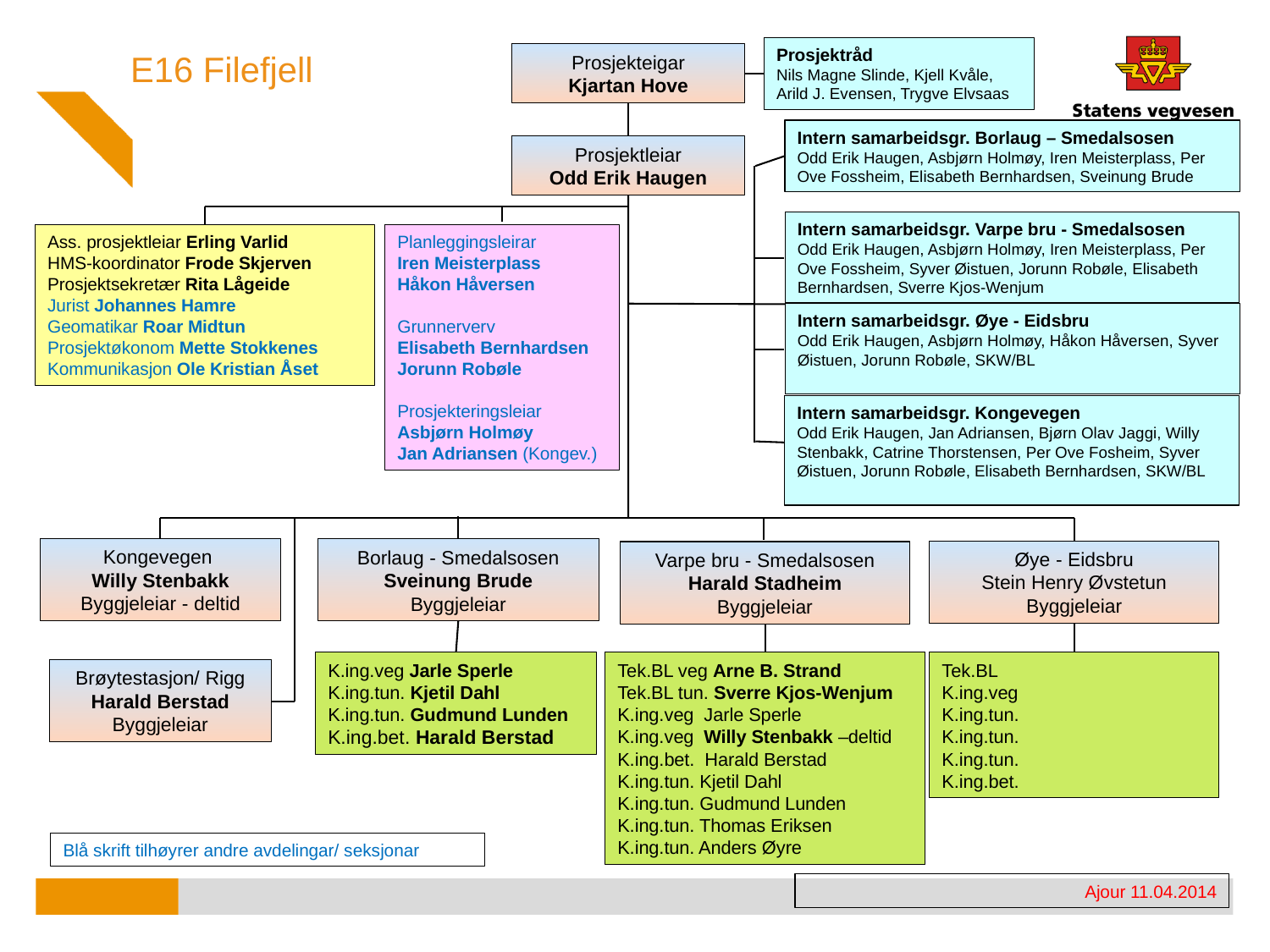

Prosjektråd
Nils Magne Slinde, Kjell Kvåle, Arild J. Evensen, Trygve Elvsaas
Prosjekteigar
Kjartan Hove
E16 Filefjell
Intern samarbeidsgr. Borlaug – Smedalsosen
Odd Erik Haugen, Asbjørn Holmøy, Iren Meisterplass, Per Ove Fossheim, Elisabeth Bernhardsen, Sveinung Brude
Prosjektleiar
Odd Erik Haugen
#
Intern samarbeidsgr. Varpe bru - Smedalsosen
Odd Erik Haugen, Asbjørn Holmøy, Iren Meisterplass, Per Ove Fossheim, Syver Øistuen, Jorunn Robøle, Elisabeth Bernhardsen, Sverre Kjos-Wenjum
Ass. prosjektleiar Erling Varlid
HMS-koordinator Frode Skjerven
Prosjektsekretær Rita Lågeide
Jurist Johannes Hamre
Geomatikar Roar Midtun
Prosjektøkonom Mette Stokkenes
Kommunikasjon Ole Kristian Åset
Planleggingsleirar
Iren Meisterplass
Håkon Håversen

Grunnerverv
Elisabeth Bernhardsen
Jorunn Robøle

Prosjekteringsleiar
Asbjørn Holmøy
Jan Adriansen (Kongev.)
Intern samarbeidsgr. Øye - Eidsbru
Odd Erik Haugen, Asbjørn Holmøy, Håkon Håversen, Syver Øistuen, Jorunn Robøle, SKW/BL

Intern samarbeidsgr. Kongevegen
Odd Erik Haugen, Jan Adriansen, Bjørn Olav Jaggi, Willy Stenbakk, Catrine Thorstensen, Per Ove Fosheim, Syver Øistuen, Jorunn Robøle, Elisabeth Bernhardsen, SKW/BL

Kongevegen
Willy Stenbakk
Byggjeleiar - deltid
Borlaug - Smedalsosen
Sveinung Brude
Byggjeleiar
Øye - Eidsbru
Stein Henry Øvstetun
Byggjeleiar
Varpe bru - Smedalsosen
Harald Stadheim
Byggjeleiar
K.ing.veg Jarle Sperle
K.ing.tun. Kjetil Dahl
K.ing.tun. Gudmund Lunden
K.ing.bet. Harald Berstad
Tek.BL veg Arne B. Strand
Tek.BL tun. Sverre Kjos-Wenjum
K.ing.veg  Jarle Sperle
K.ing.veg  Willy Stenbakk –deltid
K.ing.bet.  Harald Berstad
K.ing.tun. Kjetil Dahl
K.ing.tun. Gudmund Lunden
K.ing.tun. Thomas Eriksen
K.ing.tun. Anders Øyre
Tek.BL
K.ing.veg
K.ing.tun.
K.ing.tun.
K.ing.tun.
K.ing.bet.
Brøytestasjon/ Rigg
Harald Berstad
Byggjeleiar
Blå skrift tilhøyrer andre avdelingar/ seksjonar
Ajour 11.04.2014